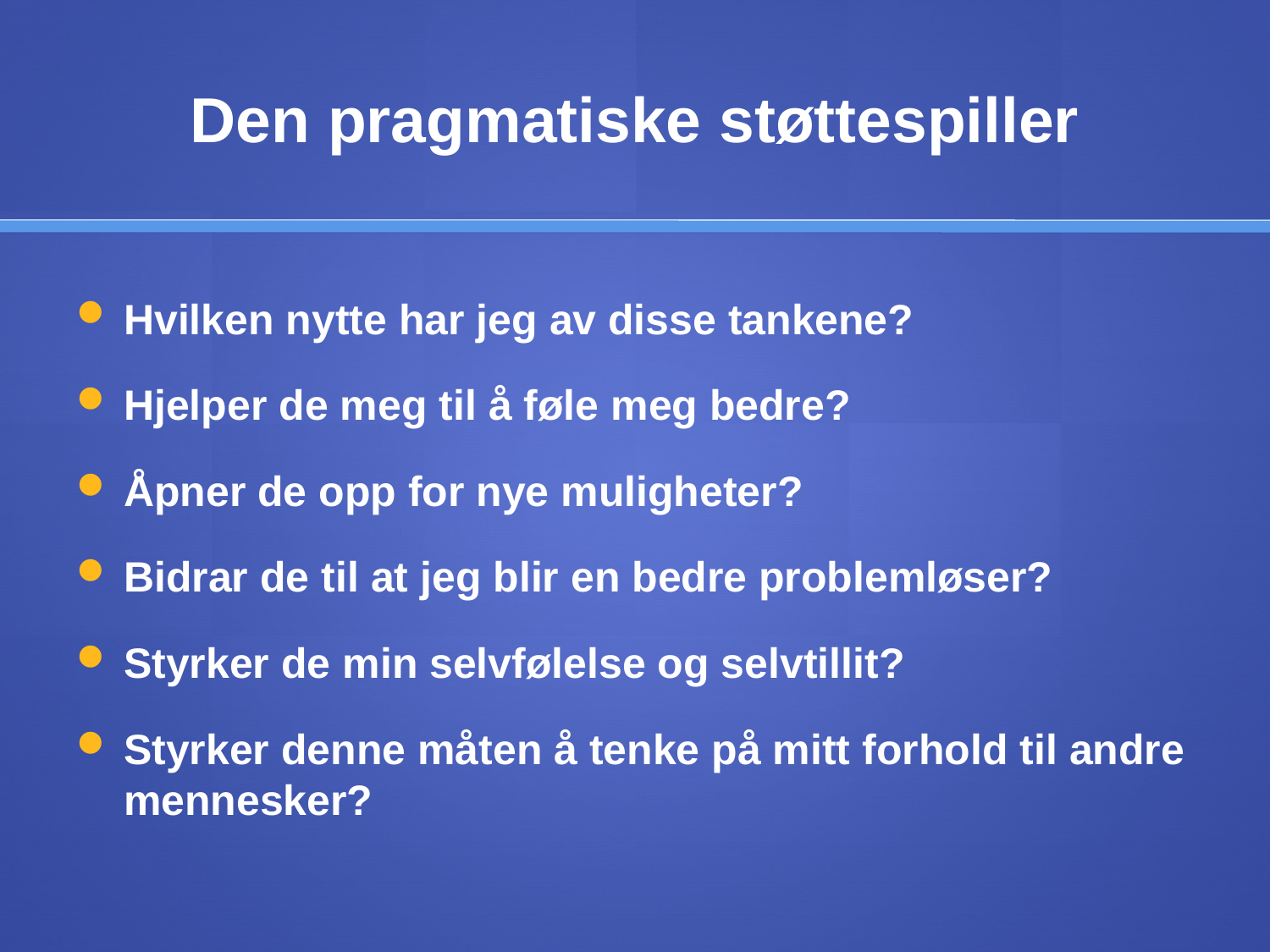

# Den pragmatiske støttespiller
Hvilken nytte har jeg av disse tankene?
Hjelper de meg til å føle meg bedre?
Åpner de opp for nye muligheter?
Bidrar de til at jeg blir en bedre problemløser?
Styrker de min selvfølelse og selvtillit?
Styrker denne måten å tenke på mitt forhold til andre mennesker?